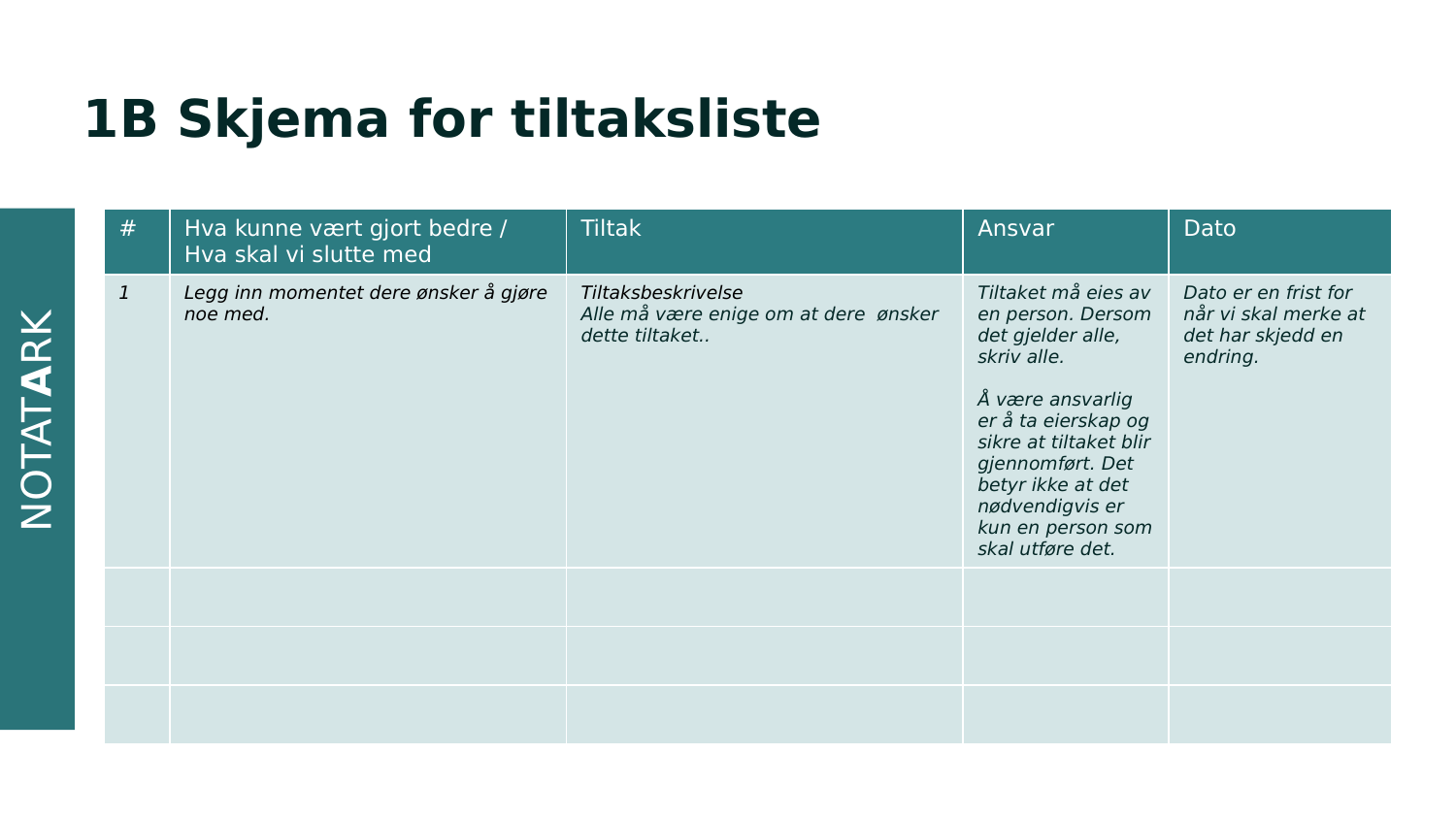

# 1B Skjema for tiltaksliste

NOTATARK
| # | Hva kunne vært gjort bedre / Hva skal vi slutte med | Tiltak | Ansvar | Dato |
| --- | --- | --- | --- | --- |
| 1 | Legg inn momentet dere ønsker å gjøre noe med. | Tiltaksbeskrivelse  Alle må være enige om at dere  ønsker dette tiltaket.. | Tiltaket må eies av en person. Dersom det gjelder alle, skriv alle.  Å være ansvarlig er å ta eierskap og sikre at tiltaket blir gjennomført. Det betyr ikke at det nødvendigvis er kun en person som skal utføre det. | Dato er en frist for når vi skal merke at det har skjedd en endring. |
|  |  |  |  |  |
|  |  |  |  |  |
|  |  |  |  |  |